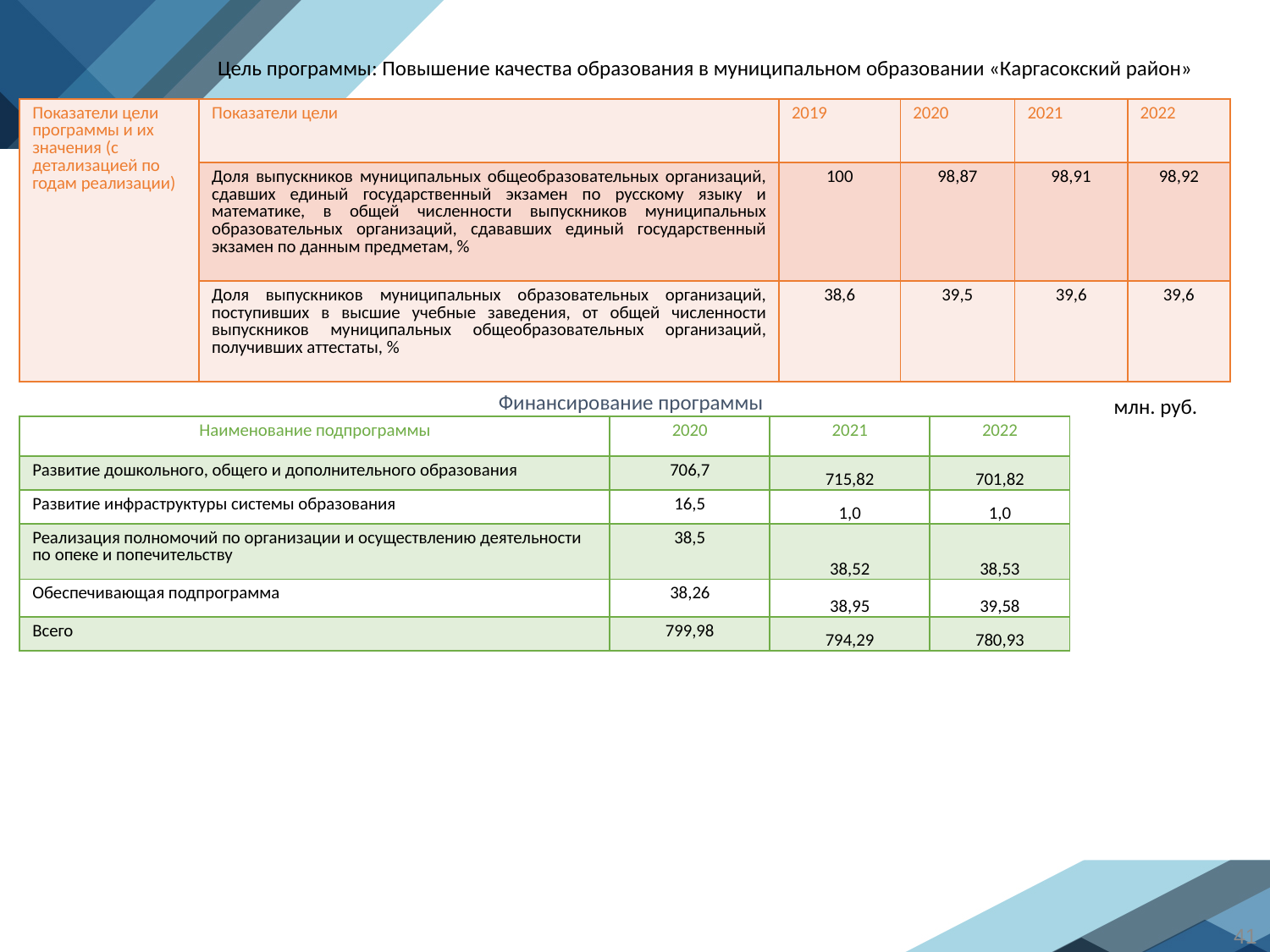

# Цель программы: Повышение качества образования в муниципальном образовании «Каргасокский район»
| Показатели цели программы и их значения (с детализацией по годам реализации) | Показатели цели | 2019 | 2020 | 2021 | 2022 |
| --- | --- | --- | --- | --- | --- |
|  | Доля выпускников муниципальных общеобразовательных организаций, сдавших единый государственный экзамен по русскому языку и математике, в общей численности выпускников муниципальных образовательных организаций, сдававших единый государственный экзамен по данным предметам, % | 100 | 98,87 | 98,91 | 98,92 |
|  | Доля выпускников муниципальных образовательных организаций, поступивших в высшие учебные заведения, от общей численности выпускников муниципальных общеобразовательных организаций, получивших аттестаты, % | 38,6 | 39,5 | 39,6 | 39,6 |
Финансирование программы
млн. руб.
| Наименование подпрограммы | 2020 | 2021 | 2022 |
| --- | --- | --- | --- |
| Развитие дошкольного, общего и дополнительного образования | 706,7 | 715,82 | 701,82 |
| Развитие инфраструктуры системы образования | 16,5 | 1,0 | 1,0 |
| Реализация полномочий по организации и осуществлению деятельности по опеке и попечительству | 38,5 | 38,52 | 38,53 |
| Обеспечивающая подпрограмма | 38,26 | 38,95 | 39,58 |
| Всего | 799,98 | 794,29 | 780,93 |
41